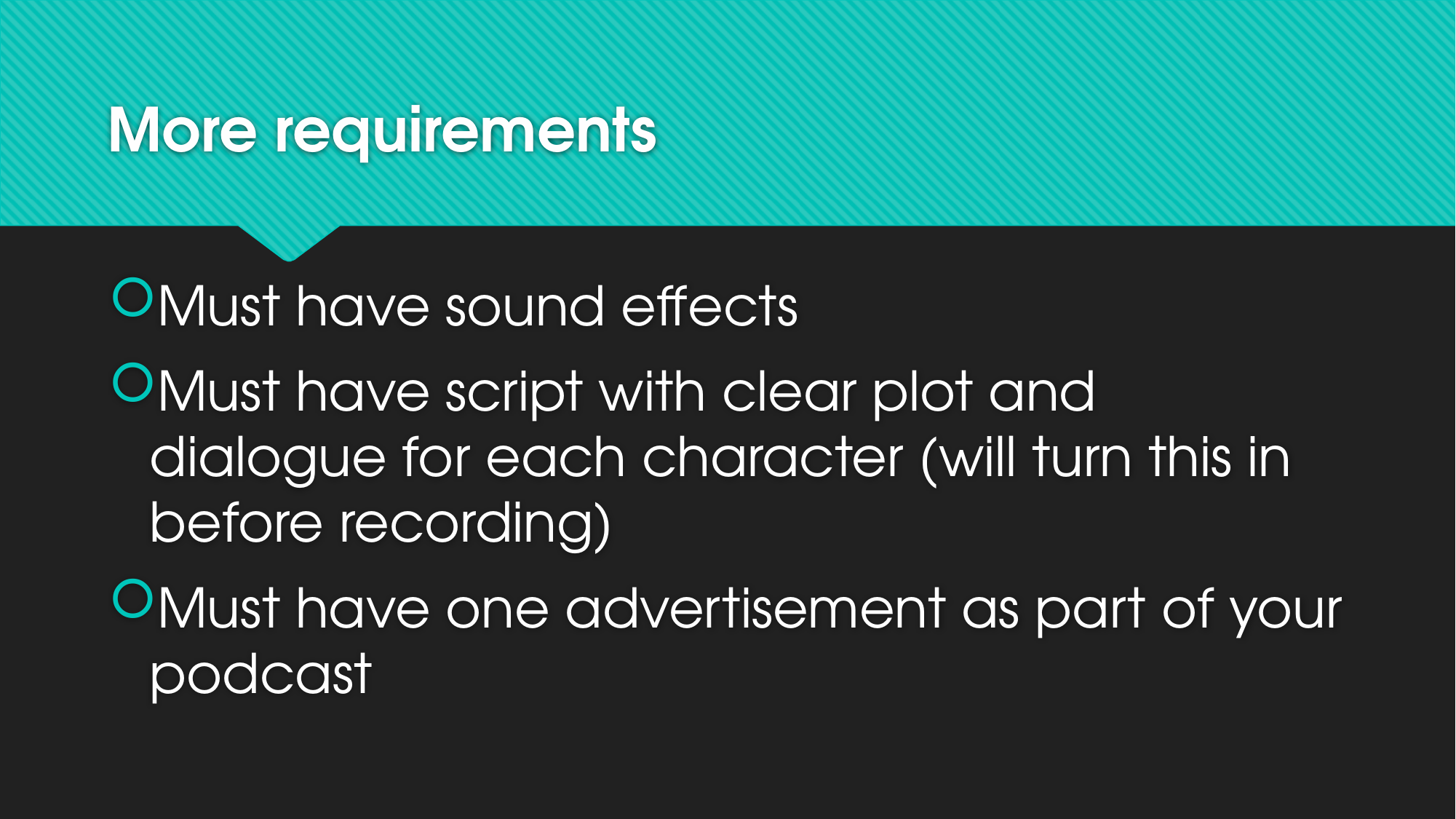

# More requirements
Must have sound effects
Must have script with clear plot and dialogue for each character (will turn this in before recording)
Must have one advertisement as part of your podcast